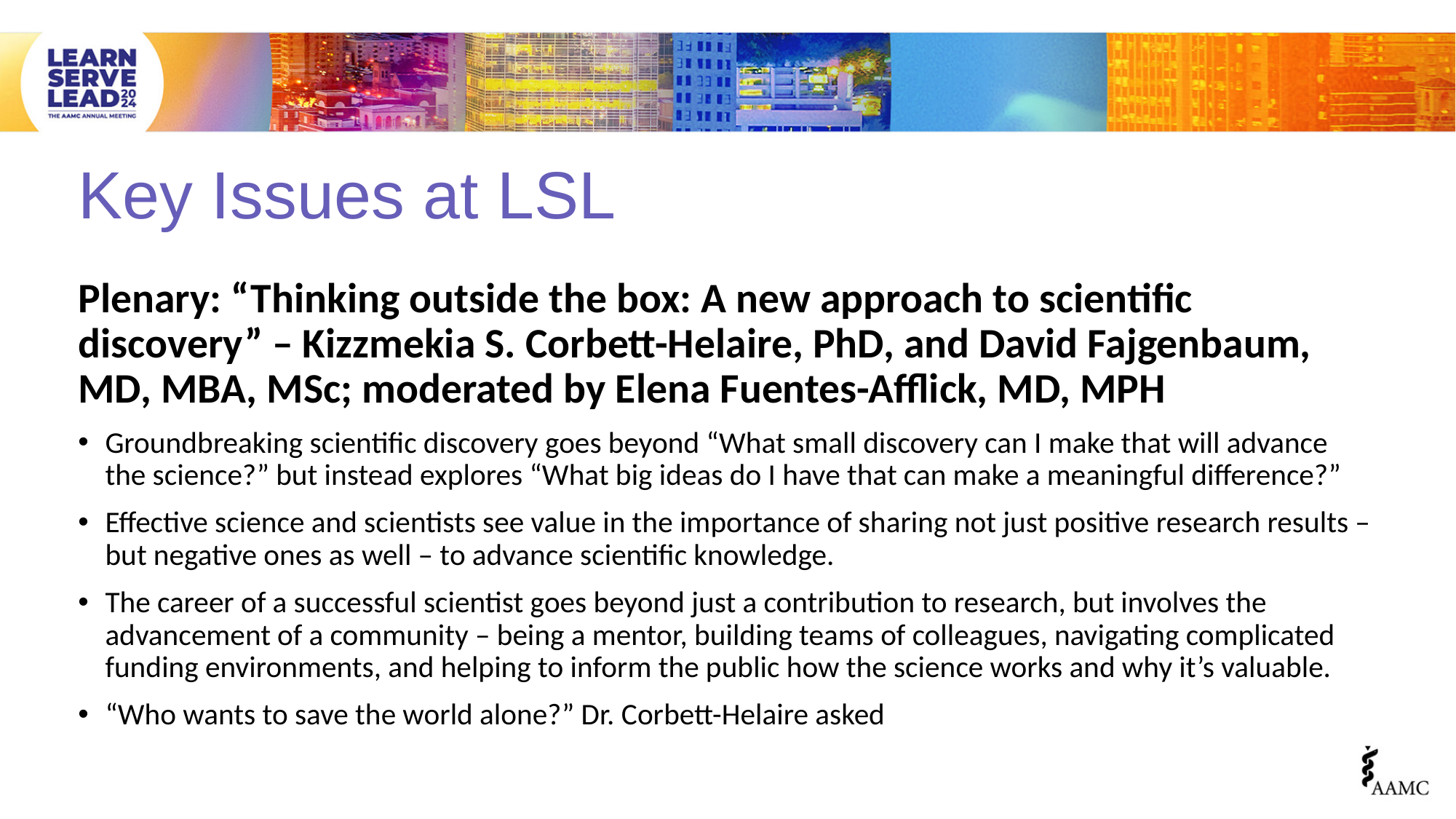

# Key Issues at LSL
Plenary: “Thinking outside the box: A new approach to scientific discovery” – Kizzmekia S. Corbett-Helaire, PhD, and David Fajgenbaum, MD, MBA, MSc; moderated by Elena Fuentes-Afflick, MD, MPH
Groundbreaking scientific discovery goes beyond “What small discovery can I make that will advance the science?” but instead explores “What big ideas do I have that can make a meaningful difference?”
Effective science and scientists see value in the importance of sharing not just positive research results – but negative ones as well – to advance scientific knowledge.
The career of a successful scientist goes beyond just a contribution to research, but involves the advancement of a community – being a mentor, building teams of colleagues, navigating complicated funding environments, and helping to inform the public how the science works and why it’s valuable.
“Who wants to save the world alone?” Dr. Corbett-Helaire asked